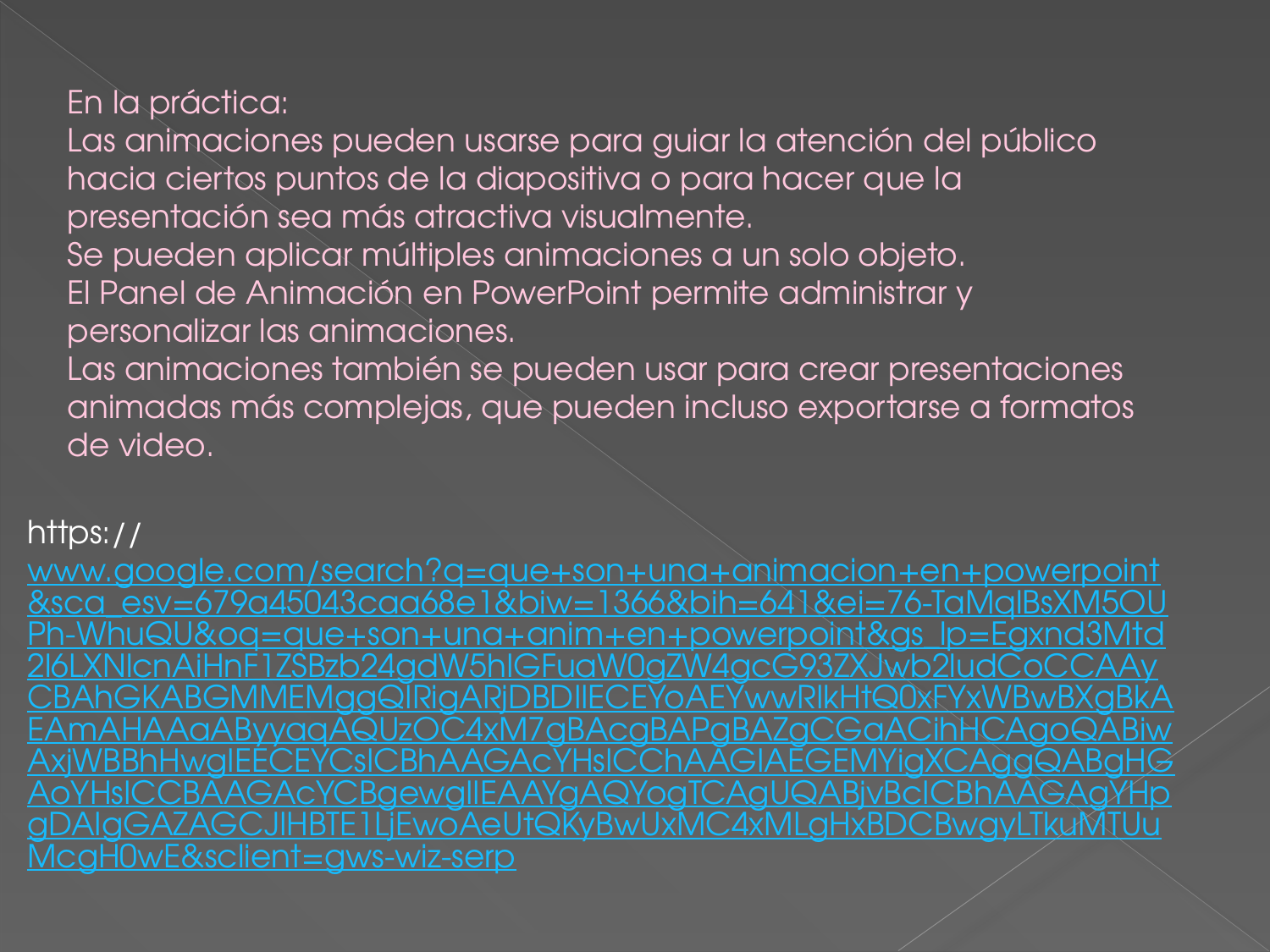

En la práctica:
Las animaciones pueden usarse para guiar la atención del público hacia ciertos puntos de la diapositiva o para hacer que la presentación sea más atractiva visualmente.
Se pueden aplicar múltiples animaciones a un solo objeto.
El Panel de Animación en PowerPoint permite administrar y personalizar las animaciones.
Las animaciones también se pueden usar para crear presentaciones animadas más complejas, que pueden incluso exportarse a formatos de video.
https://www.google.com/search?q=que+son+una+animacion+en+powerpoint&sca_esv=679a45043caa68e1&biw=1366&bih=641&ei=76-TaMqlBsXM5OUPh-WhuQU&oq=que+son+una+anim+en+powerpoint&gs_lp=Egxnd3Mtd2l6LXNlcnAiHnF1ZSBzb24gdW5hIGFuaW0gZW4gcG93ZXJwb2ludCoCCAAyCBAhGKABGMMEMggQIRigARjDBDIIECEYoAEYwwRIkHtQ0xFYxWBwBXgBkAEAmAHAAaAByyaqAQUzOC4xM7gBAcgBAPgBAZgCGaACihHCAgoQABiwAxjWBBhHwgIEECEYCsICBhAAGAcYHsICChAAGIAEGEMYigXCAggQABgHGAoYHsICCBAAGAcYCBgewgIIEAAYgAQYogTCAgUQABjvBcICBhAAGAgYHpgDAIgGAZAGCJIHBTE1LjEwoAeUtQKyBwUxMC4xMLgHxBDCBwgyLTkuMTUuMcgH0wE&sclient=gws-wiz-serp